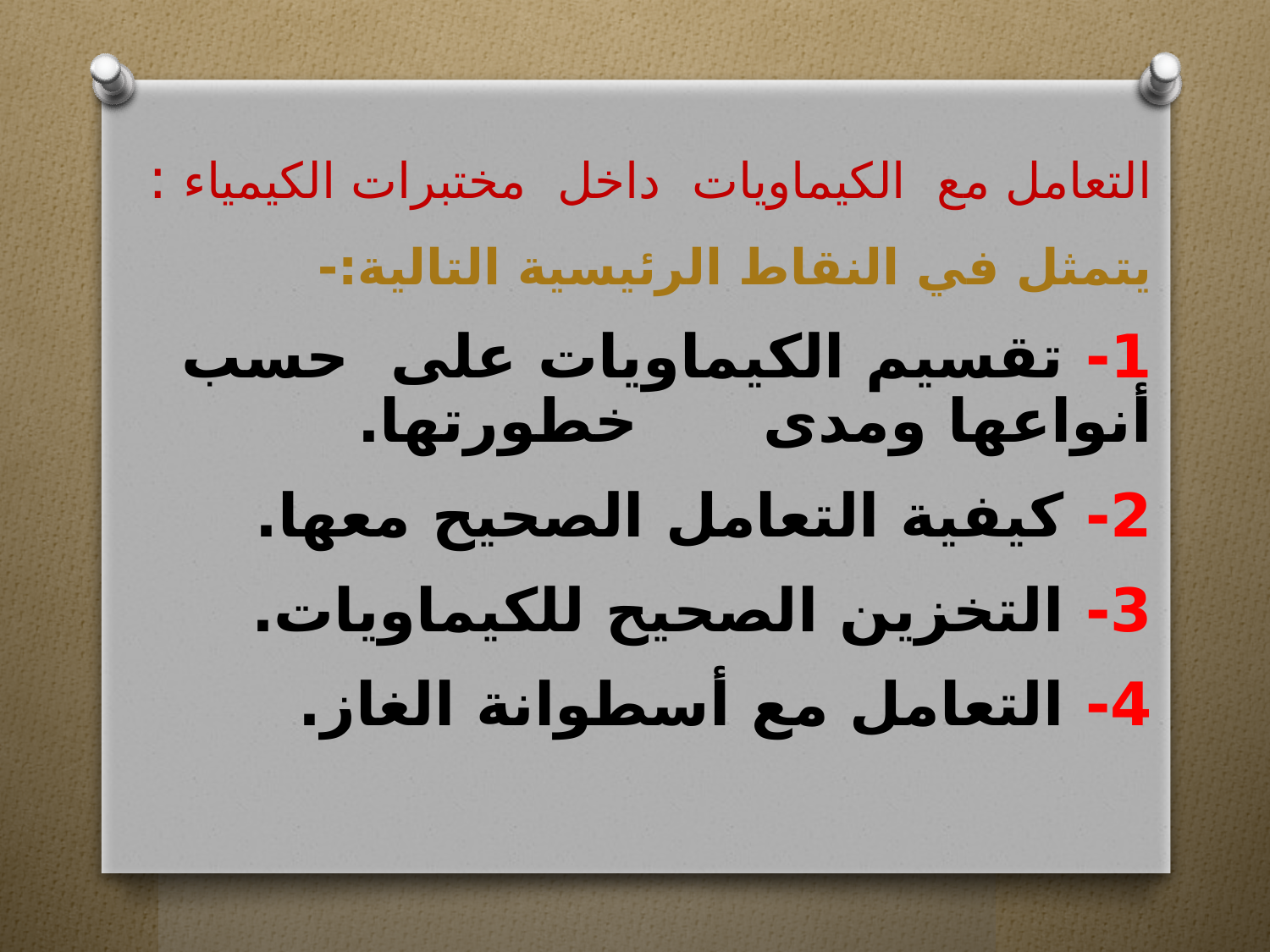

# التعامل مع  الكيماويات  داخل  مختبرات الكيمياء :
يتمثل في النقاط الرئيسية التالية:-
1- تقسيم الكيماويات على  حسب أنواعها ومدى      خطورتها.
2- كيفية التعامل الصحيح معها.
3- التخزين الصحيح للكيماويات.
4- التعامل مع أسطوانة الغاز.